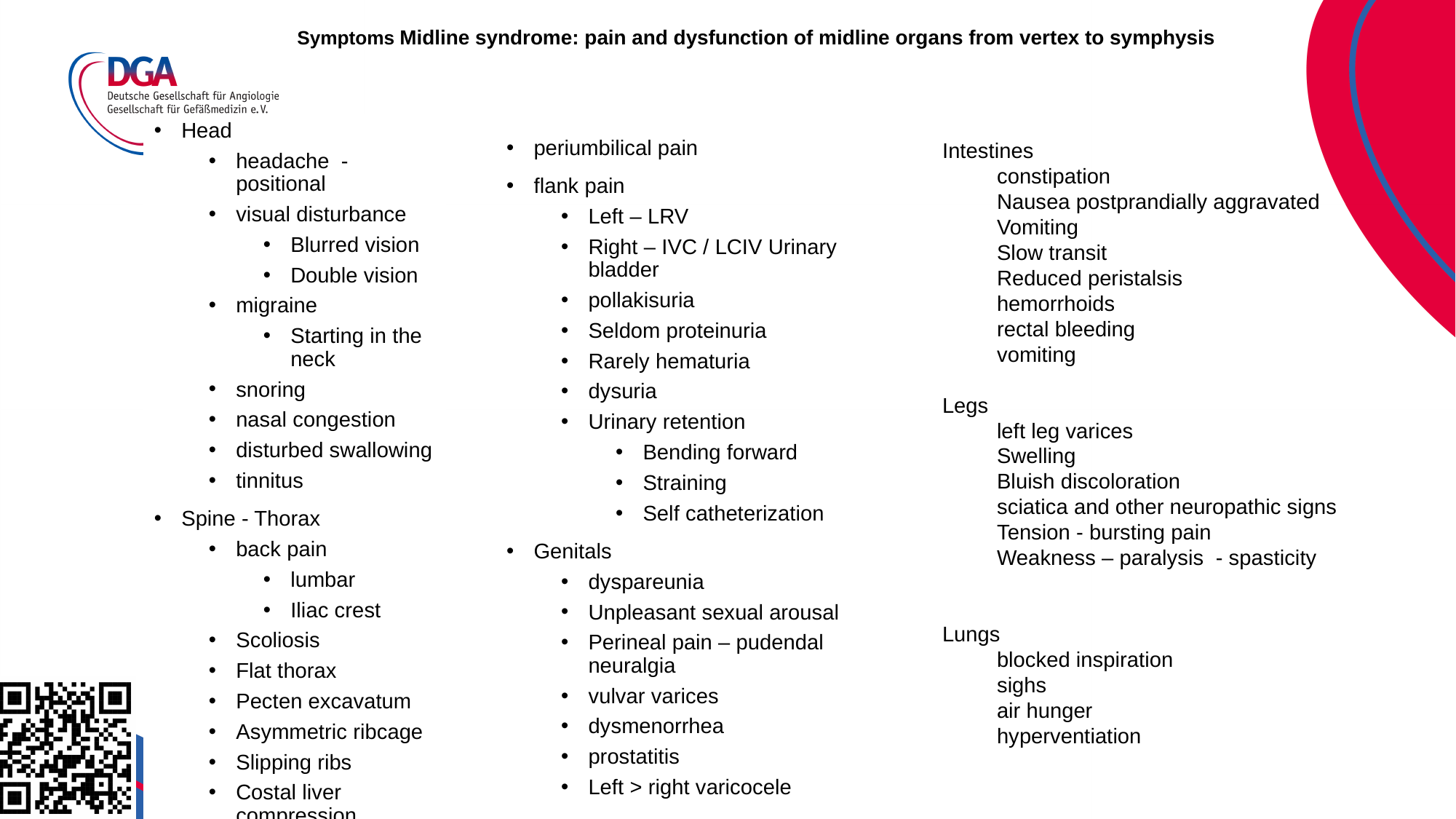

# Symptoms Midline syndrome: pain and dysfunction of midline organs from vertex to symphysis

Head
headache  - positional
visual disturbance
Blurred vision
Double vision
migraine
Starting in the neck
snoring
nasal congestion
disturbed swallowing
tinnitus
Spine - Thorax
back pain
lumbar
Iliac crest
Scoliosis
Flat thorax
Pecten excavatum
Asymmetric ribcage
Slipping ribs
Costal liver compression

periumbilical pain
flank pain
Left – LRV
Right – IVC / LCIV Urinary bladder
pollakisuria
Seldom proteinuria
Rarely hematuria
dysuria
Urinary retention
Bending forward
Straining
Self catheterization
Genitals
dyspareunia
Unpleasant sexual arousal
Perineal pain – pudendal neuralgia
vulvar varices
dysmenorrhea
prostatitis
Left > right varicocele

Intestines
constipation
Nausea postprandially aggravated
Vomiting
Slow transit
Reduced peristalsis
hemorrhoids
rectal bleeding
vomiting

Legs
left leg varices
Swelling
Bluish discoloration
sciatica and other neuropathic signs
Tension - bursting pain
Weakness – paralysis  - spasticity

Lungs
blocked inspiration
sighs
air hunger
hyperventiation